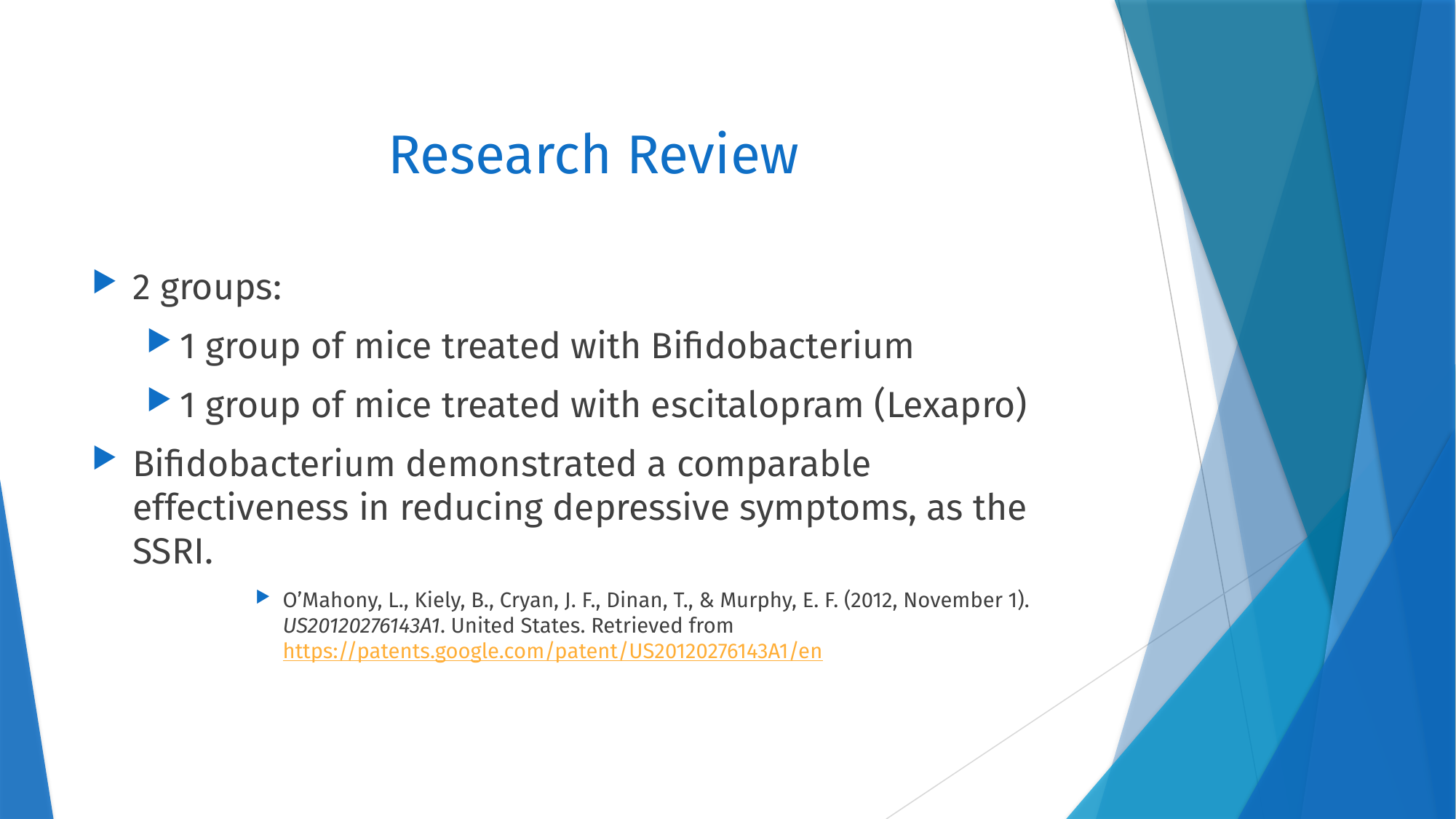

# Research Review
2 groups:
1 group of mice treated with Bifidobacterium
1 group of mice treated with escitalopram (Lexapro)
Bifidobacterium demonstrated a comparable effectiveness in reducing depressive symptoms, as the SSRI.
O’Mahony, L., Kiely, B., Cryan, J. F., Dinan, T., & Murphy, E. F. (2012, November 1). US20120276143A1. United States. Retrieved from https://patents.google.com/patent/US20120276143A1/en